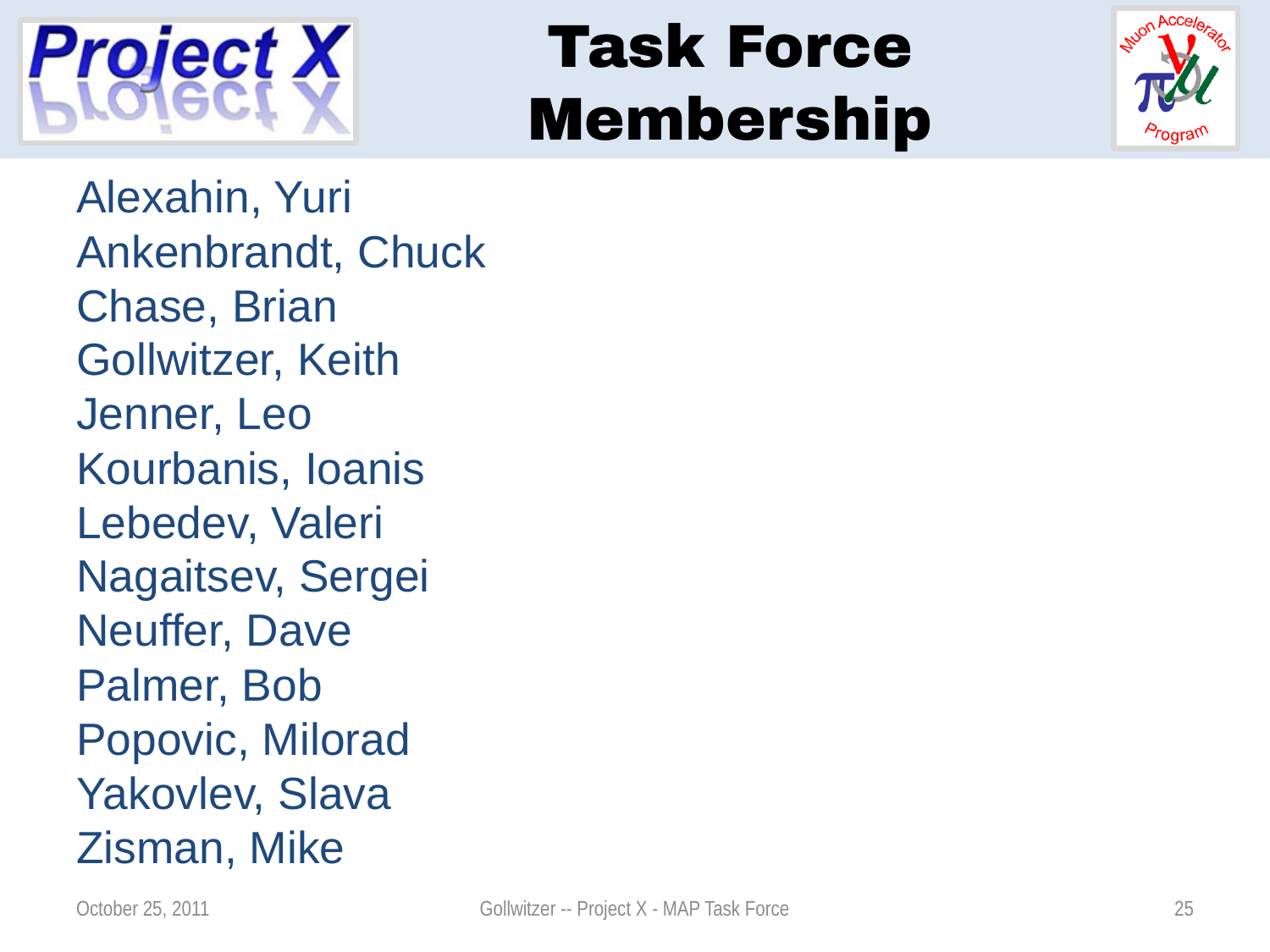

# Task Force Membership
Alexahin, Yuri
Ankenbrandt, Chuck
Chase, Brian
Gollwitzer, Keith
Jenner, Leo
Kourbanis, Ioanis
Lebedev, Valeri
Nagaitsev, Sergei
Neuffer, Dave
Palmer, Bob
Popovic, Milorad
Yakovlev, Slava
Zisman, Mike
October 25, 2011
Gollwitzer -- Project X - MAP Task Force
25